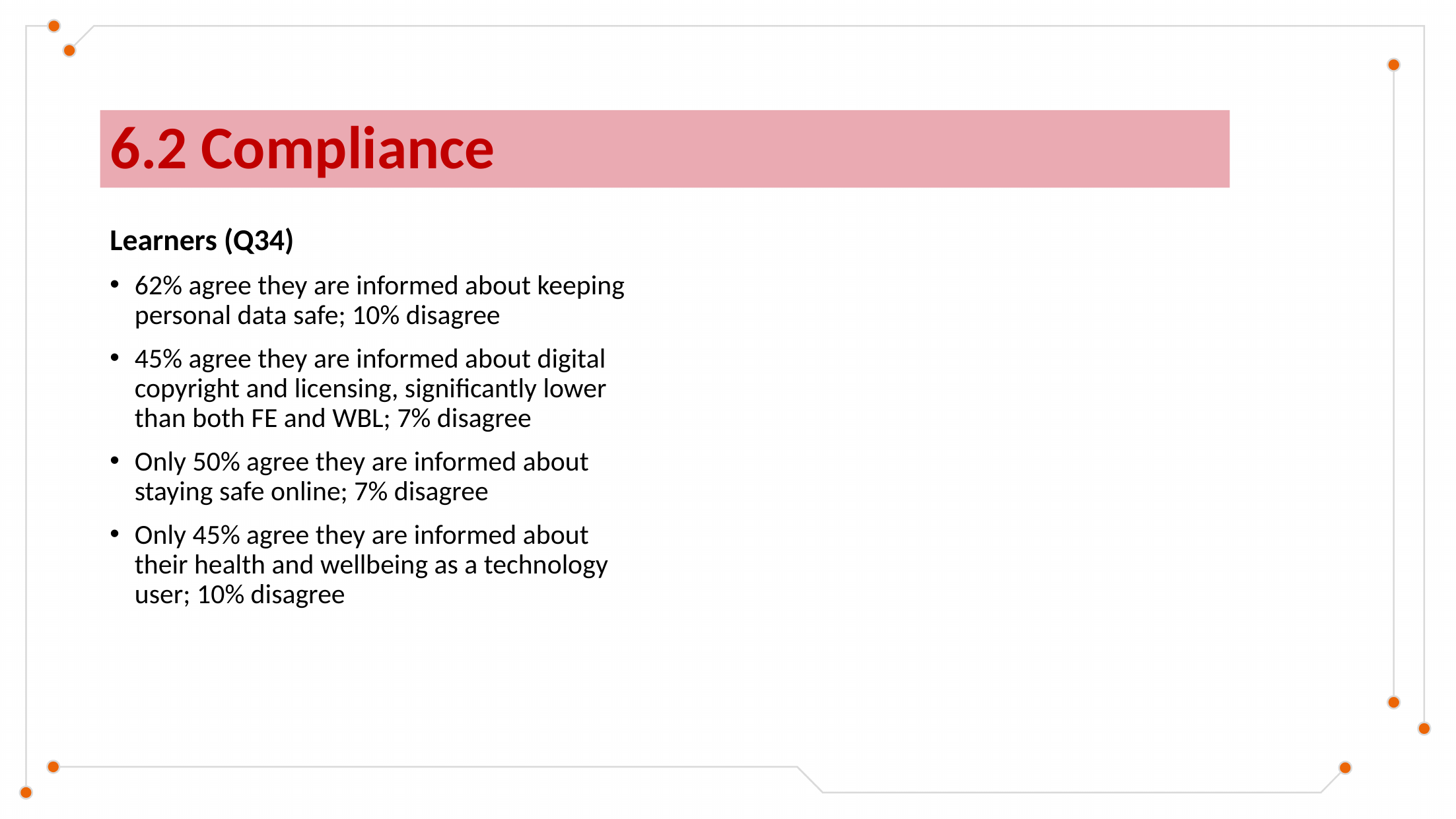

# 6.2 Compliance
Learners (Q34)
62% agree they are informed about keeping personal data safe; 10% disagree
45% agree they are informed about digital copyright and licensing, significantly lower than both FE and WBL; 7% disagree
Only 50% agree they are informed about staying safe online; 7% disagree
Only 45% agree they are informed about their health and wellbeing as a technology user; 10% disagree